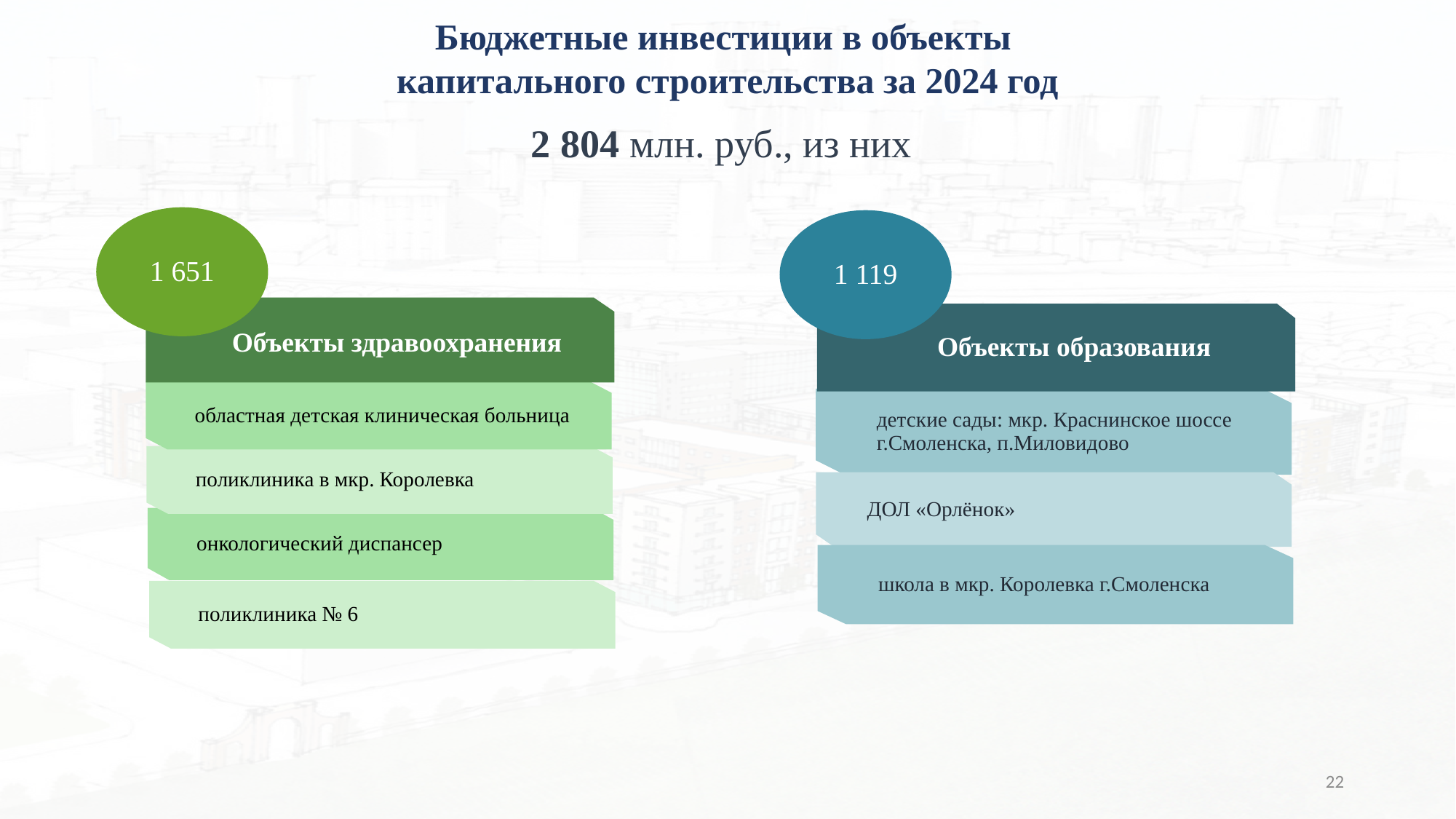

Бюджетные инвестиции в объекты
капитального строительства за 2024 год
2 804 млн. руб., из них
1 651
Объекты здравоохранения
областная детская клиническая больница
поликлиника в мкр. Королевка
онкологический диспансер
поликлиника № 6
1 119
Объекты образования
детские сады: мкр. Краснинское шоссе г.Смоленска, п.Миловидово
ДОЛ «Орлёнок»
школа в мкр. Королевка г.Смоленска
22